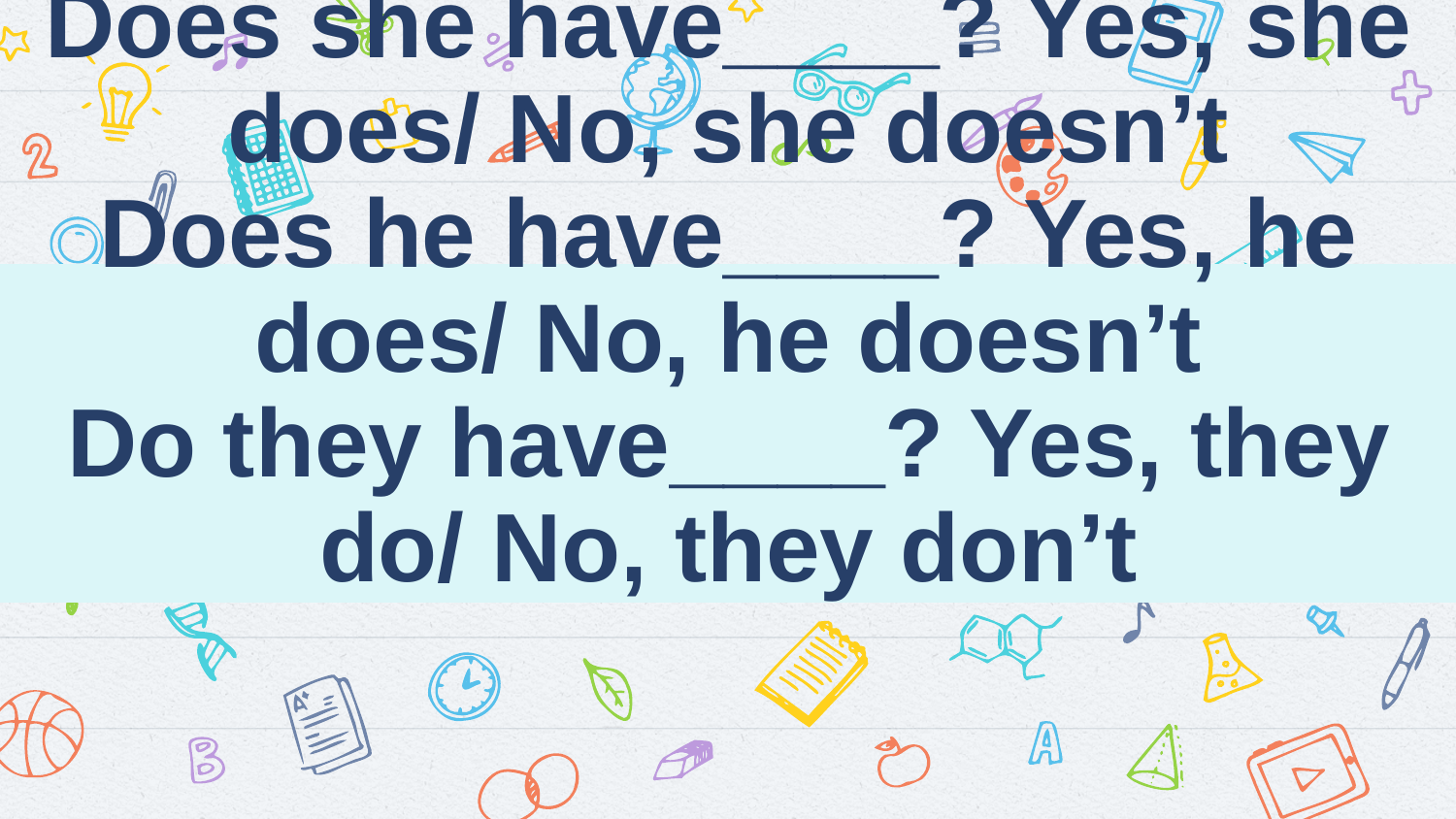

# Does she have____? Yes, she does/ No, she doesn’t Does he have____? Yes, he does/ No, he doesn’t Do they have____? Yes, they do/ No, they don’t